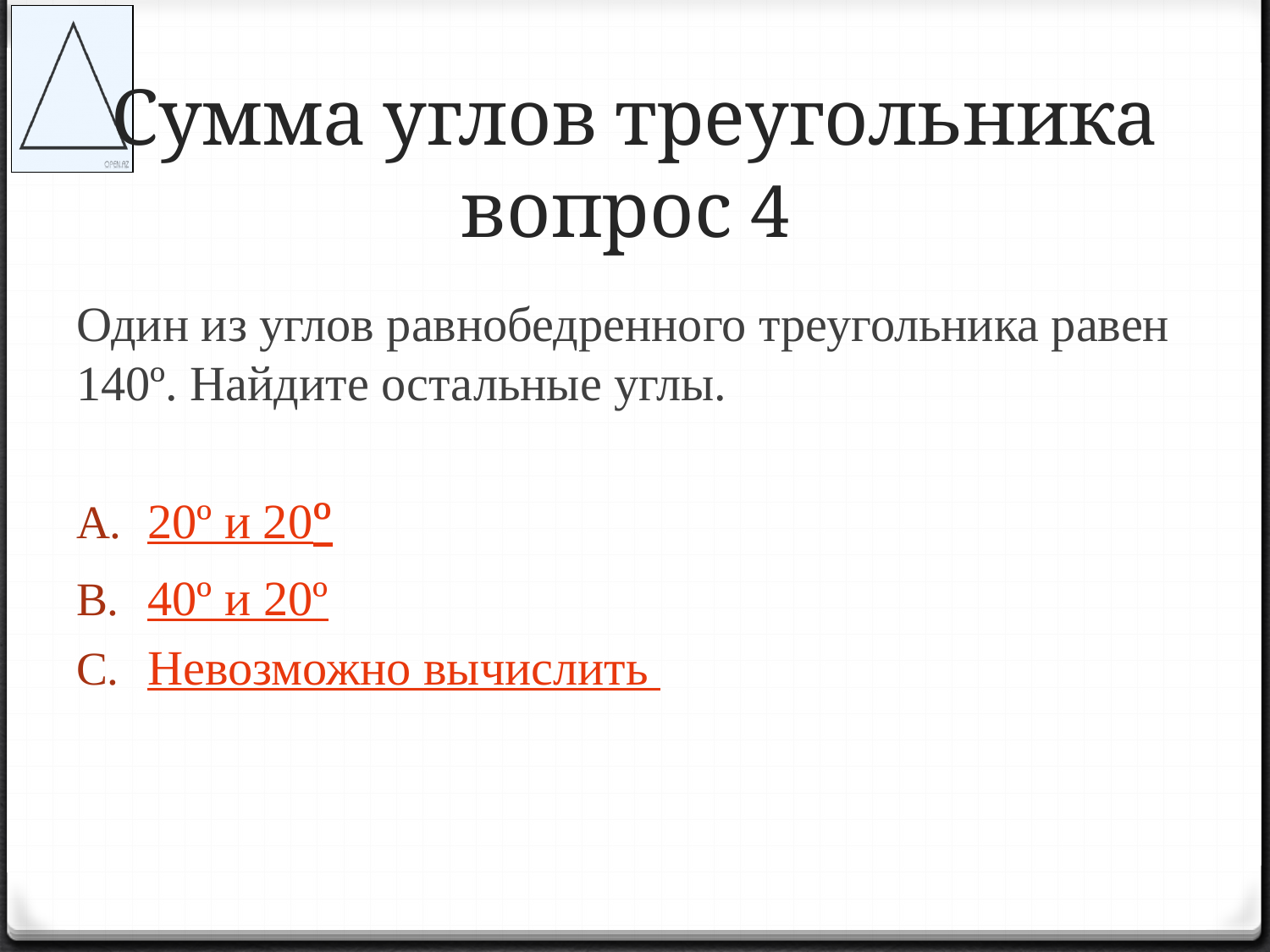

# Сумма углов треугольника вопрос 4
Один из углов равнобедренного треугольника равен 140º. Найдите остальные углы.

20º и 20º
40º и 20º
Невозможно вычислить